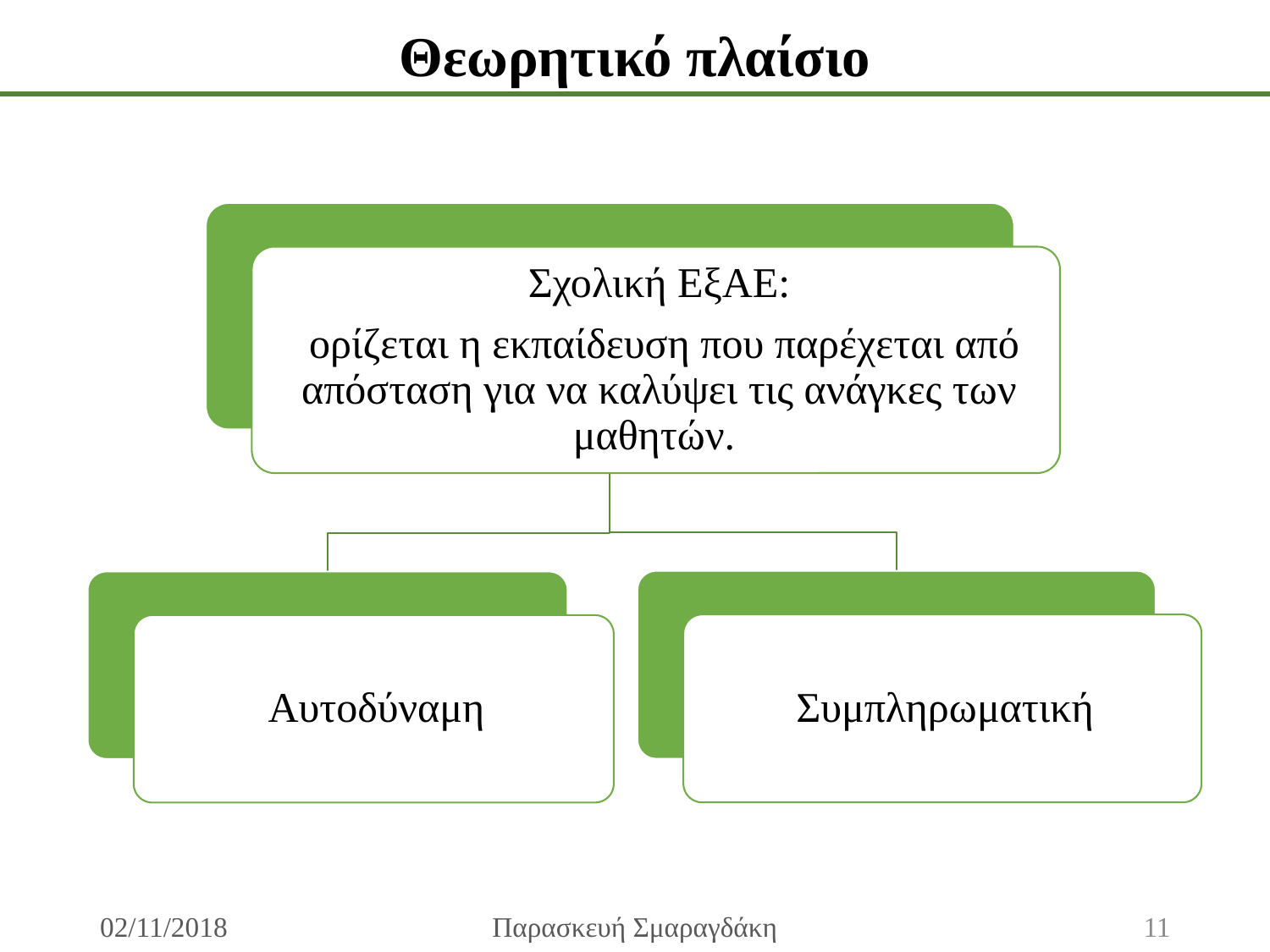

Θεωρητικό πλαίσιο
Σχολική ΕξΑΕ:
 ορίζεται η εκπαίδευση που παρέχεται από απόσταση για να καλύψει τις ανάγκες των μαθητών.
Συμπληρωματική
Αυτοδύναμη
02/11/2018
Παρασκευή Σμαραγδάκη
11